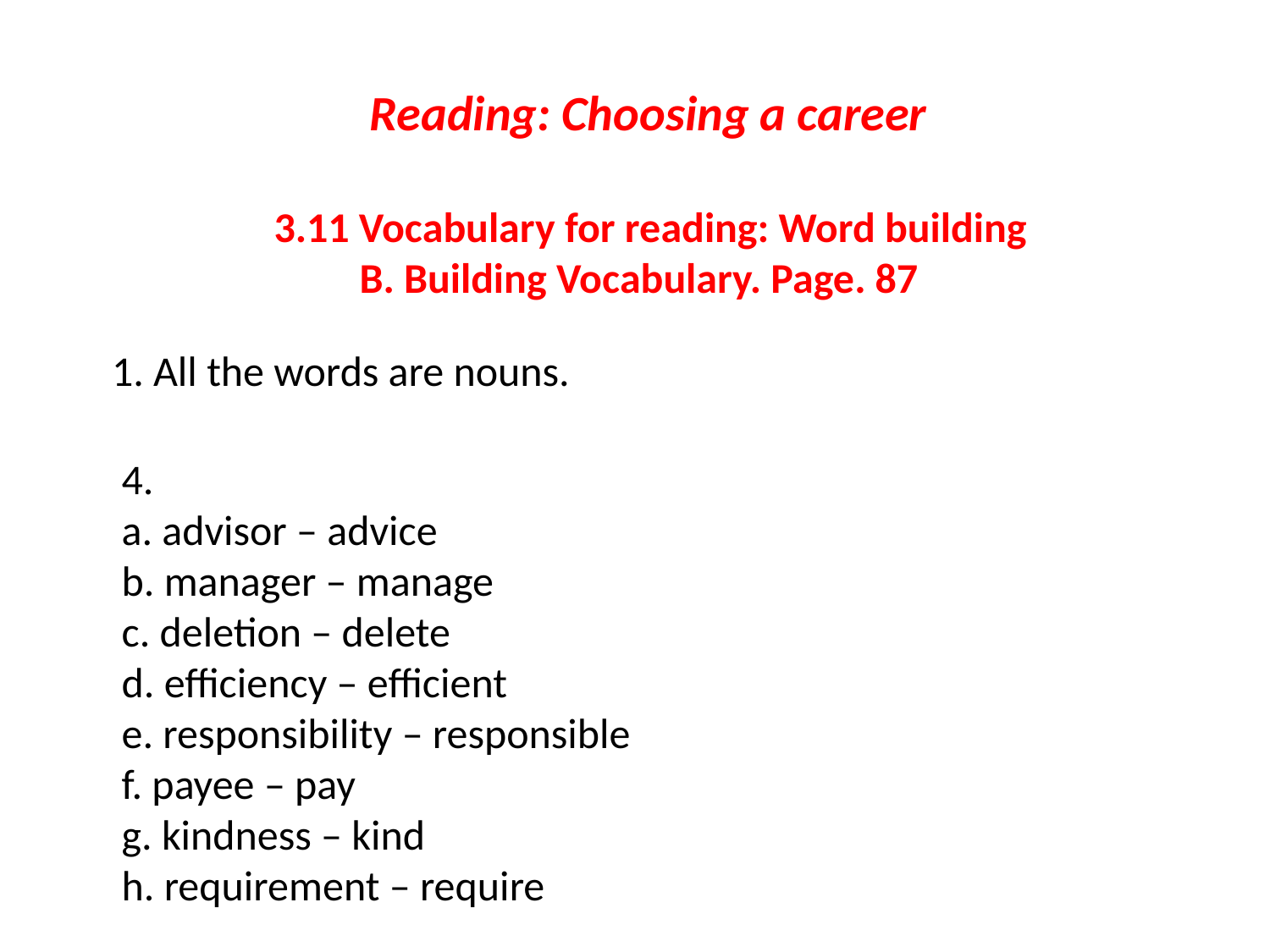

# Reading: Choosing a career 3.11 Vocabulary for reading: Word building B. Building Vocabulary. Page. 87
1. All the words are nouns.
4.
a. advisor – advice
b. manager – manage
c. deletion – delete
d. efficiency – efficient
e. responsibility – responsible
f. payee – pay
g. kindness – kind
h. requirement – require